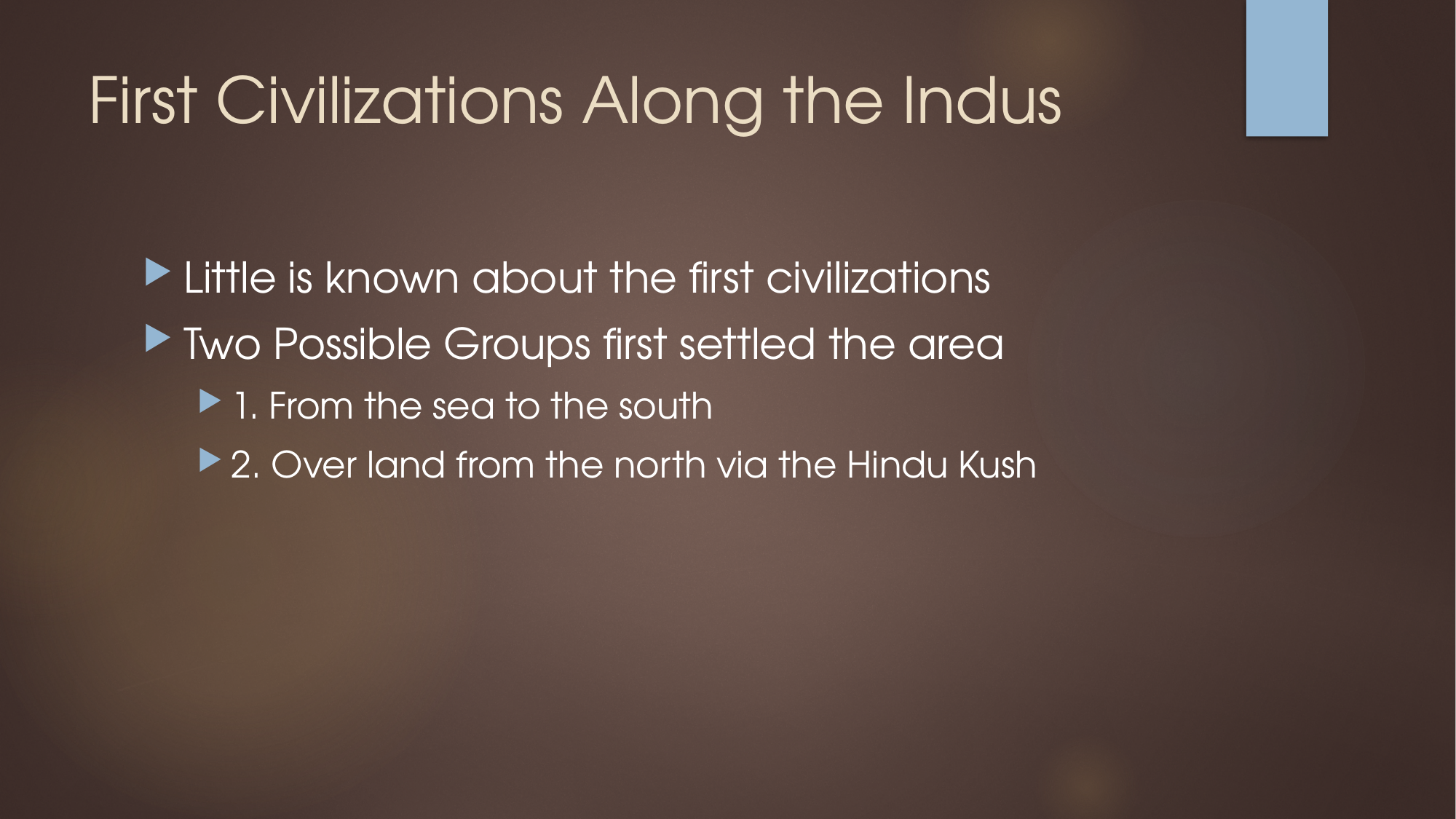

# First Civilizations Along the Indus
Little is known about the first civilizations
Two Possible Groups first settled the area
1. From the sea to the south
2. Over land from the north via the Hindu Kush